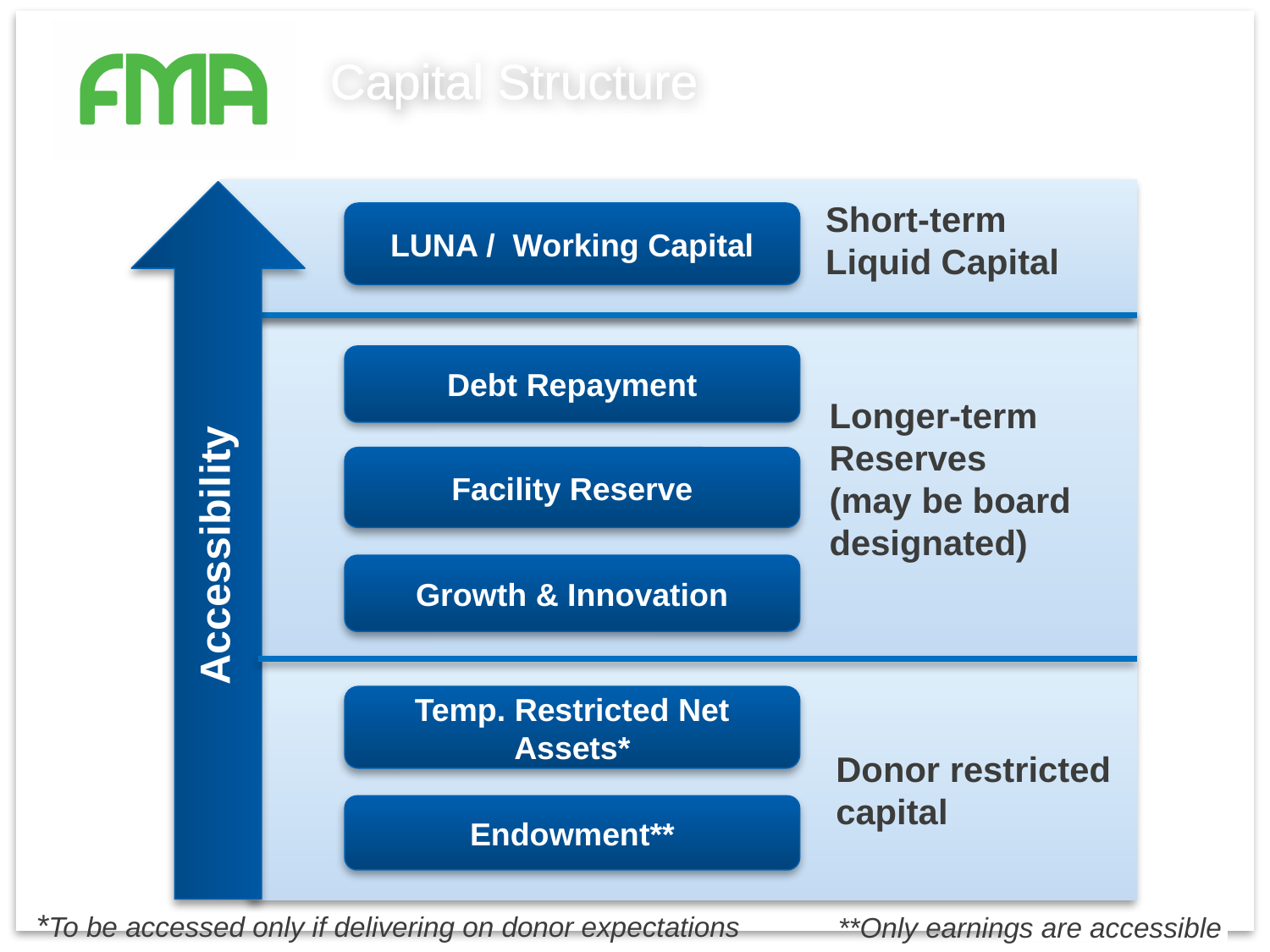

# Capital Structure

Short-term
Liquid Capital
LUNA /  Working Capital

Debt Repayment
Longer-term
Reserves
(may be board designated)
Facility Reserve

Accessibility
Growth & Innovation

Temp. Restricted Net Assets*
Donor restricted
capital
Endowment**

*To be accessed only if delivering on donor expectations
**Only earnings are accessible